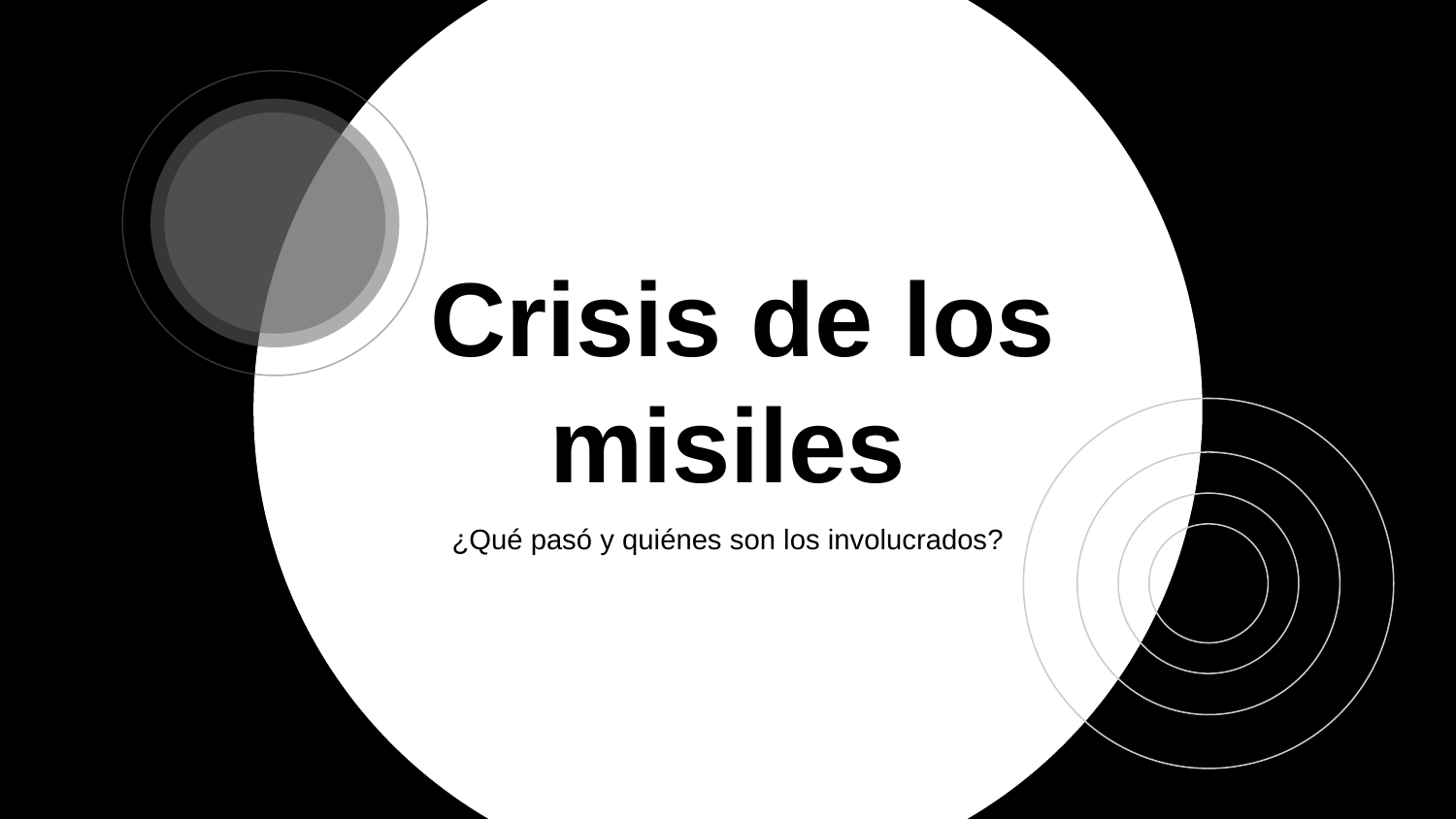

# Crisis de los misiles
¿Qué pasó y quiénes son los involucrados?